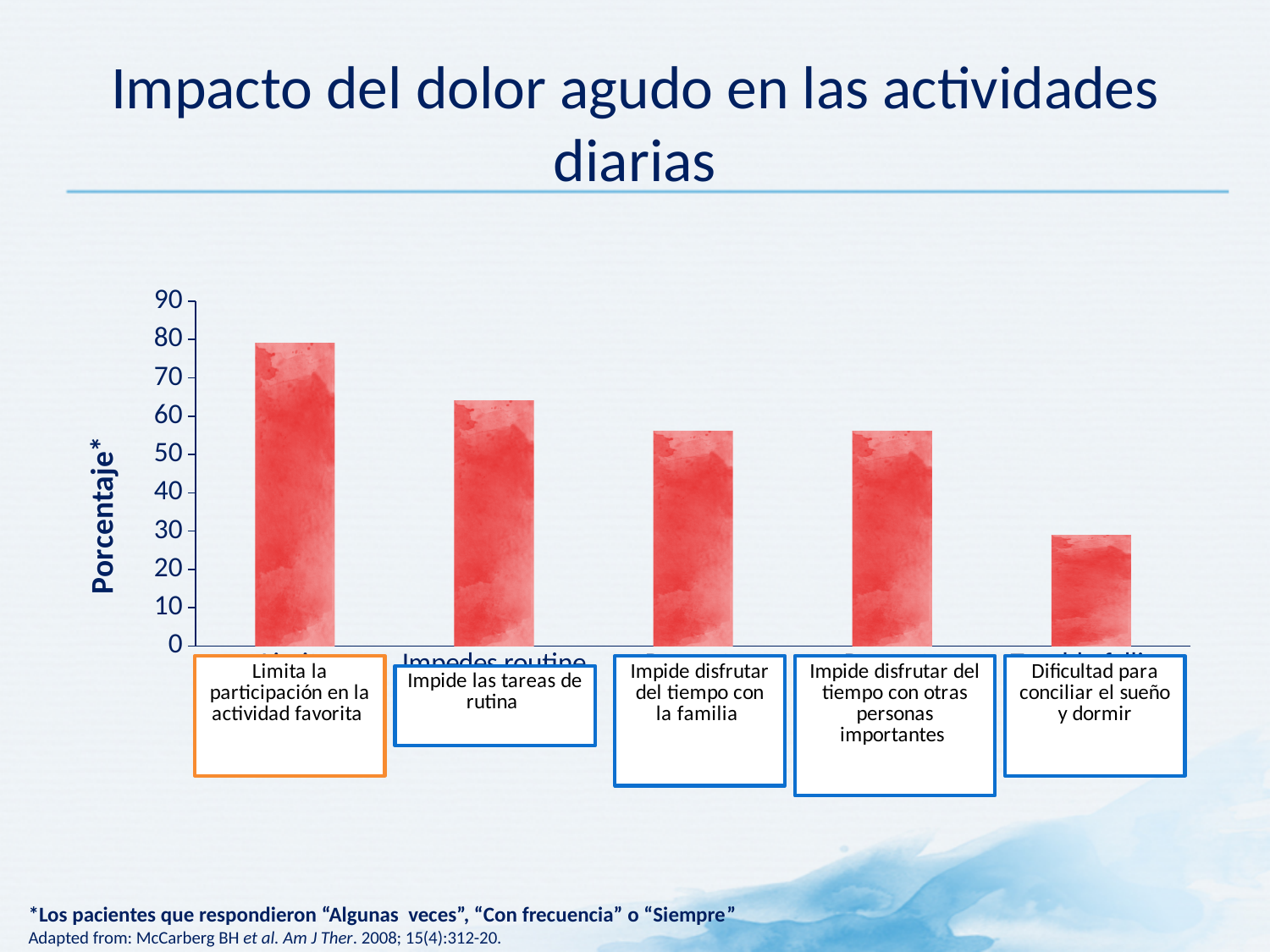

# Impacto del dolor agudo en las actividades diarias

### Chart

| Category |  |
|---|---|
| Limits participation in favourite activity | 79.0 |
| Impedes routine tasks | 64.0 |
| Prevents enjoyment of family time | 56.0 |
| Prevents enjoyment of time with significant other | 56.0 |
| Trouble falling and staying asleep | 29.0 |
*Los pacientes que respondieron “Algunas  veces”, “Con frecuencia” o “Siempre”
Adapted from: McCarberg BH et al. Am J Ther. 2008; 15(4):312-20.